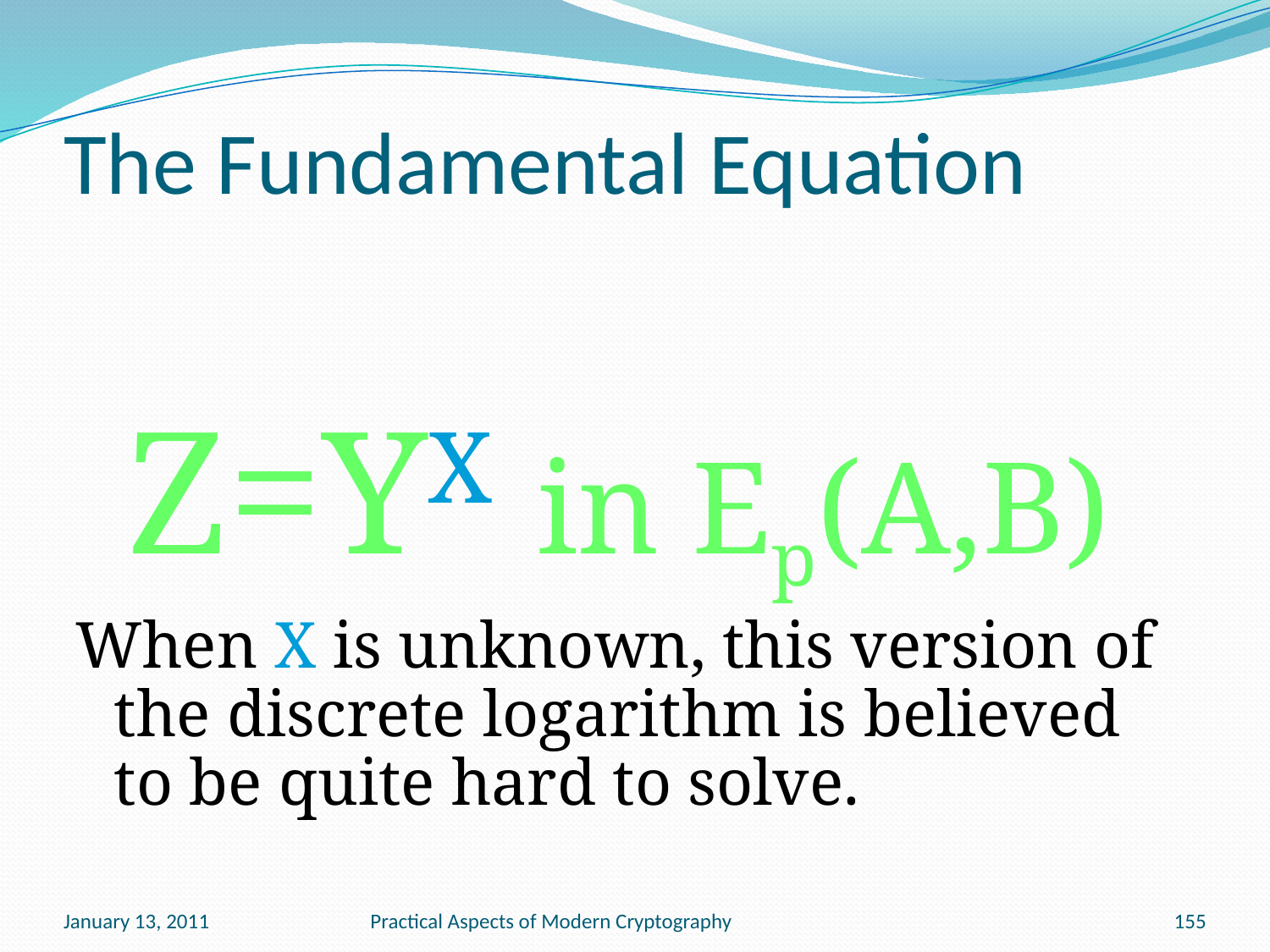

# The Fundamental Equation

Z=YX in Ep(A,B)
When X is unknown, this version of the discrete logarithm is believed to be quite hard to solve.
January 13, 2011
Practical Aspects of Modern Cryptography
155